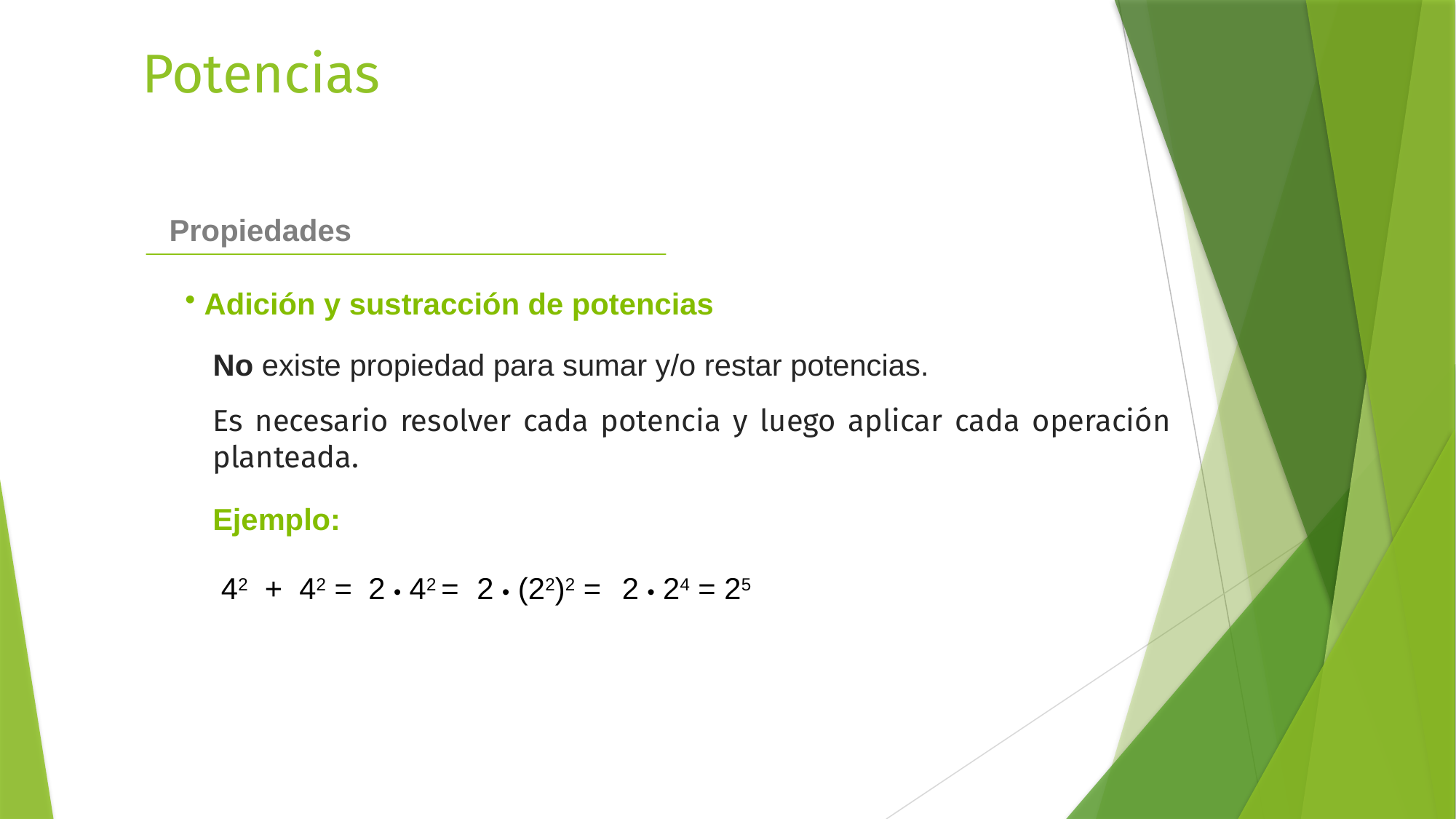

# Potencias
 Propiedades

 Adición y sustracción de potencias
No existe propiedad para sumar y/o restar potencias.
Es necesario resolver cada potencia y luego aplicar cada operación planteada.
Ejemplo:
42  +  42 =
2 •  42 =
2 • (22)2 =
2 • 24 = 25